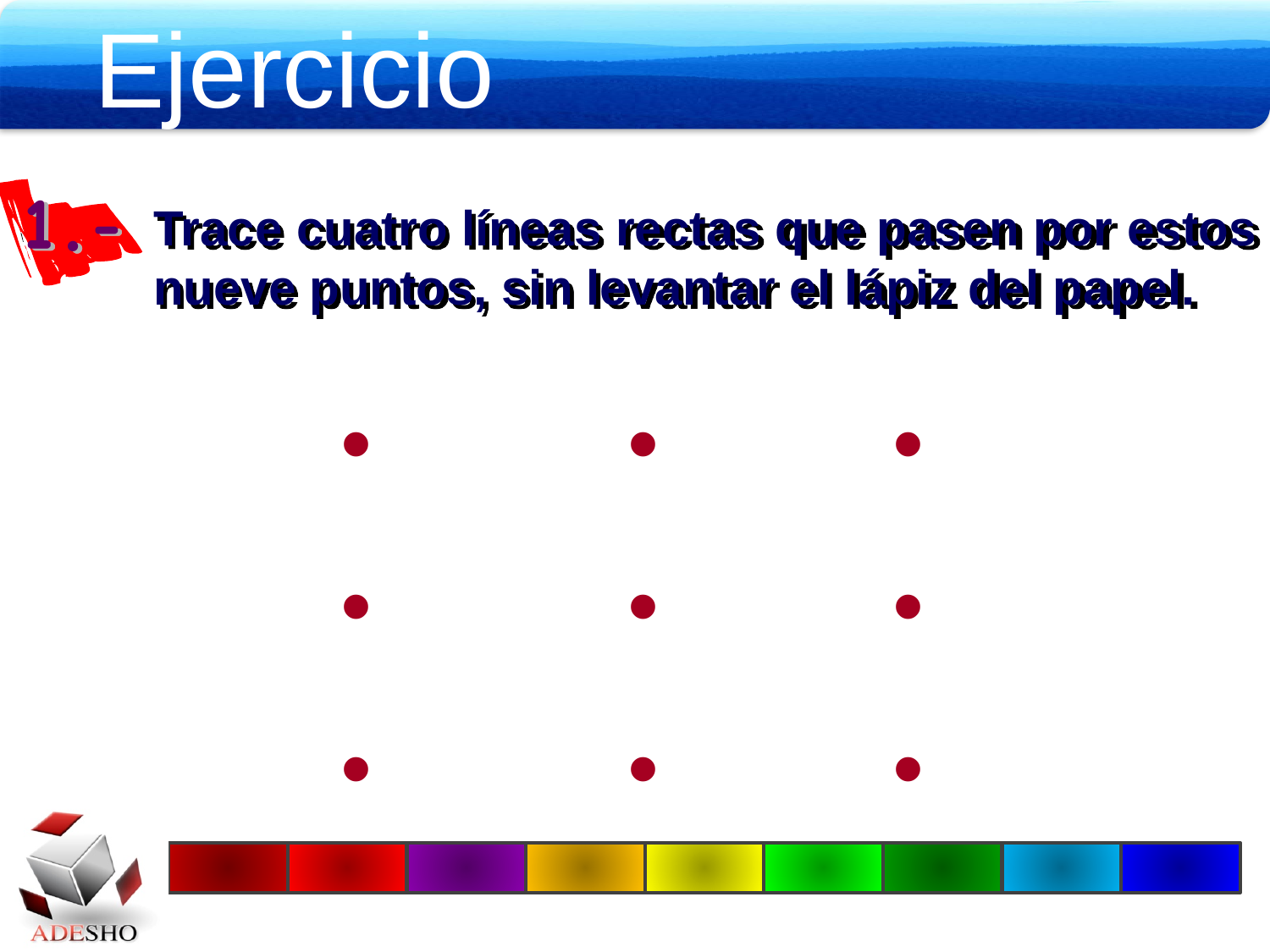

Ejercicio

Trace cuatro líneas rectas que pasen por estos nueve puntos, sin levantar el lápiz del papel.
1.-
•           •          •

•           •          •

•           •          •